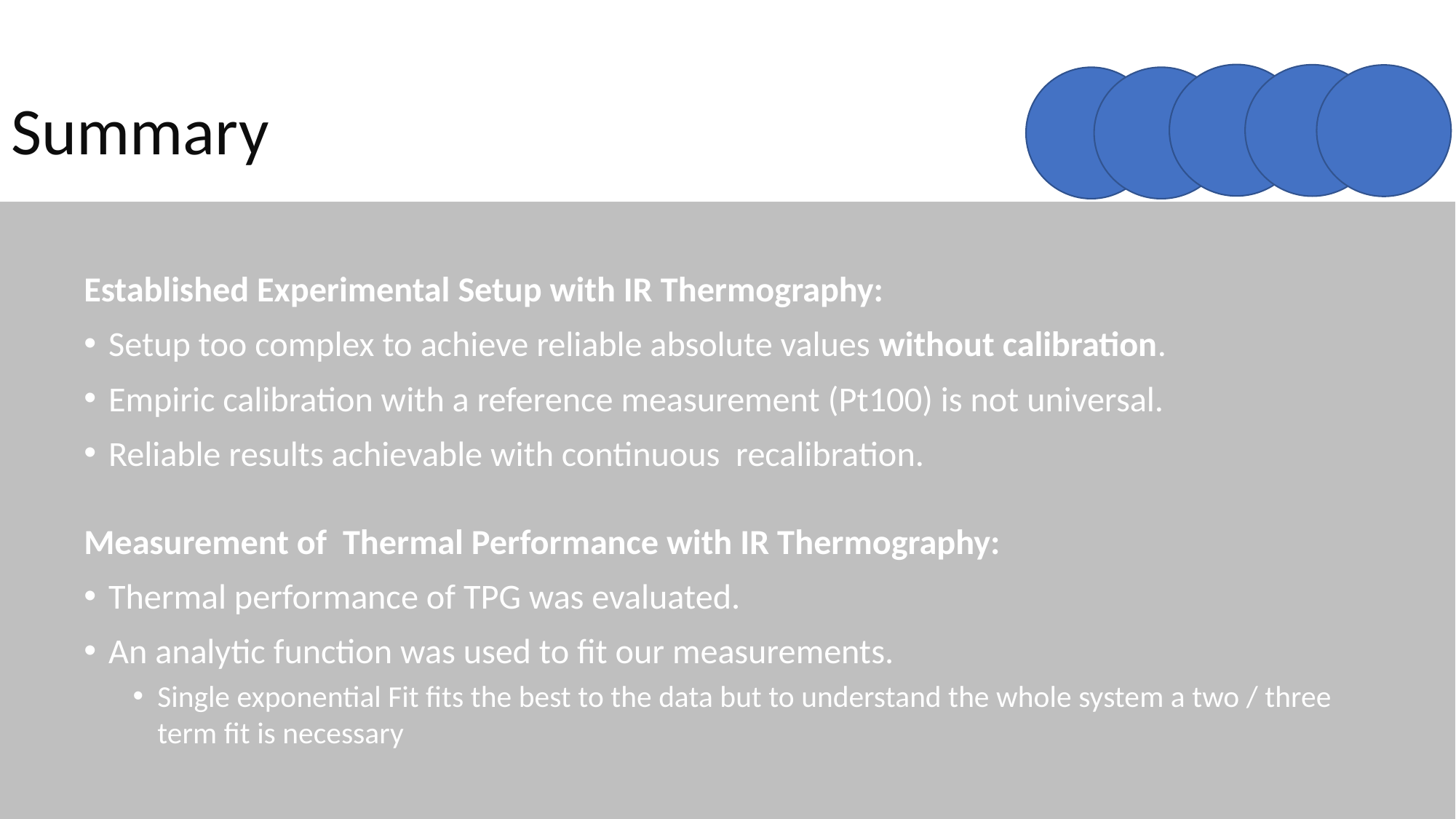

# Summary

Established Experimental Setup with IR Thermography:
Setup too complex to achieve reliable absolute values without calibration.
Empiric calibration with a reference measurement (Pt100) is not universal.
Reliable results achievable with continuous  recalibration.

Measurement of  Thermal Performance with IR Thermography:
Thermal performance of TPG was evaluated.
An analytic function was used to fit our measurements.
Single exponential Fit fits the best to the data but to understand the whole system a two / three term fit is necessary

23